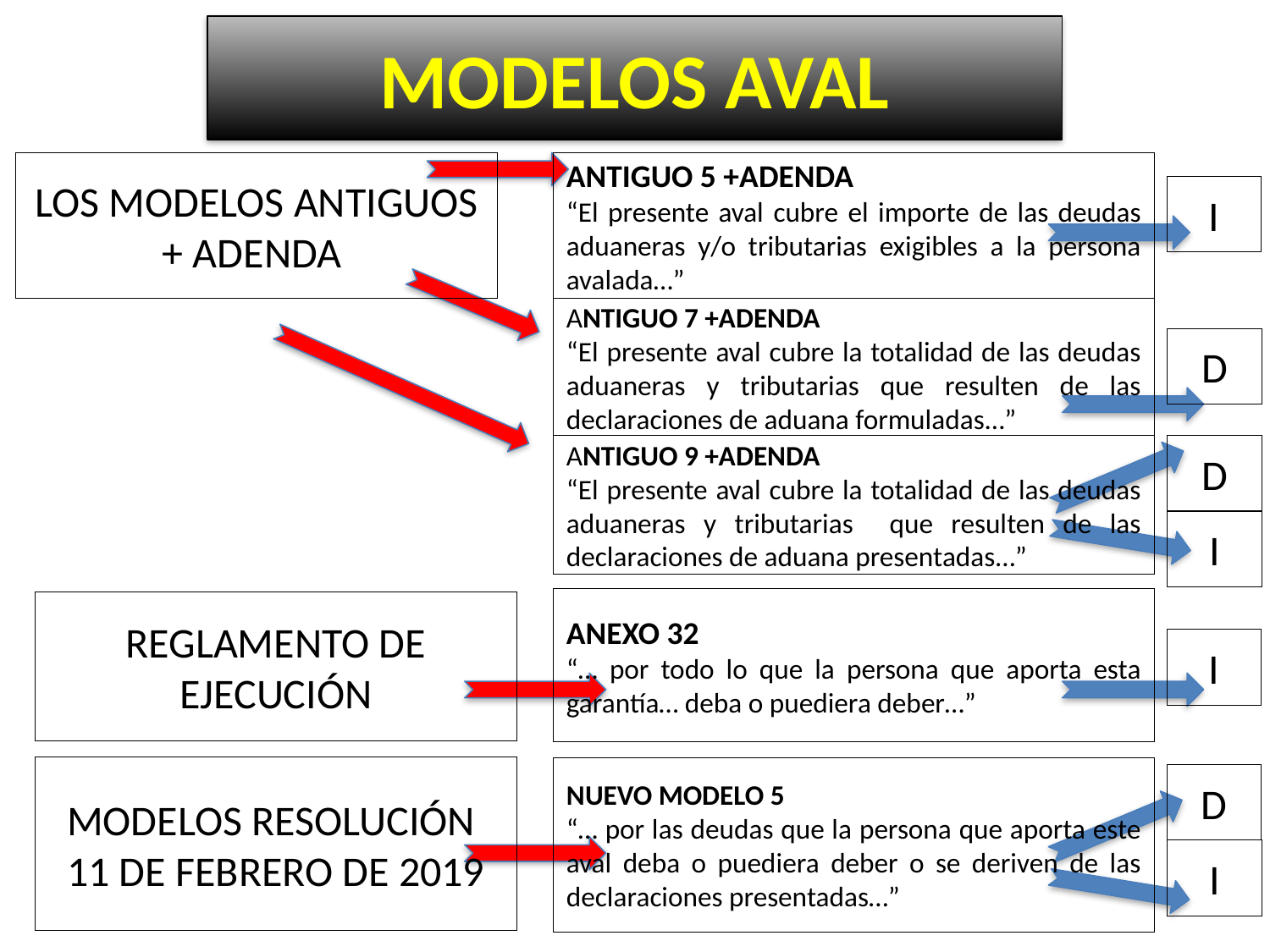

MODELOS AVAL
# LOS MODELOS ANTIGUOS + ADENDA

ANTIGUO 5 +ADENDA
“El presente aval cubre el importe de las deudas aduaneras y/o tributarias exigibles a la persona avalada…”
I

ANTIGUO 7 +ADENDA
“El presente aval cubre la totalidad de las deudas aduaneras y tributarias que resulten de las declaraciones de aduana formuladas…”
D

ANTIGUO 9 +ADENDA
“El presente aval cubre la totalidad de las deudas aduaneras y tributarias  que resulten de las declaraciones de aduana presentadas…”
D

I

ANEXO 32
“… por todo lo que la persona que aporta esta garantía… deba o puediera deber…”
REGLAMENTO DE EJECUCIÓN
I

MODELOS RESOLUCIÓN  11 DE FEBRERO DE 2019
NUEVO MODELO 5
“… por las deudas que la persona que aporta este aval deba o puediera deber o se deriven de las declaraciones presentadas…”
D

I